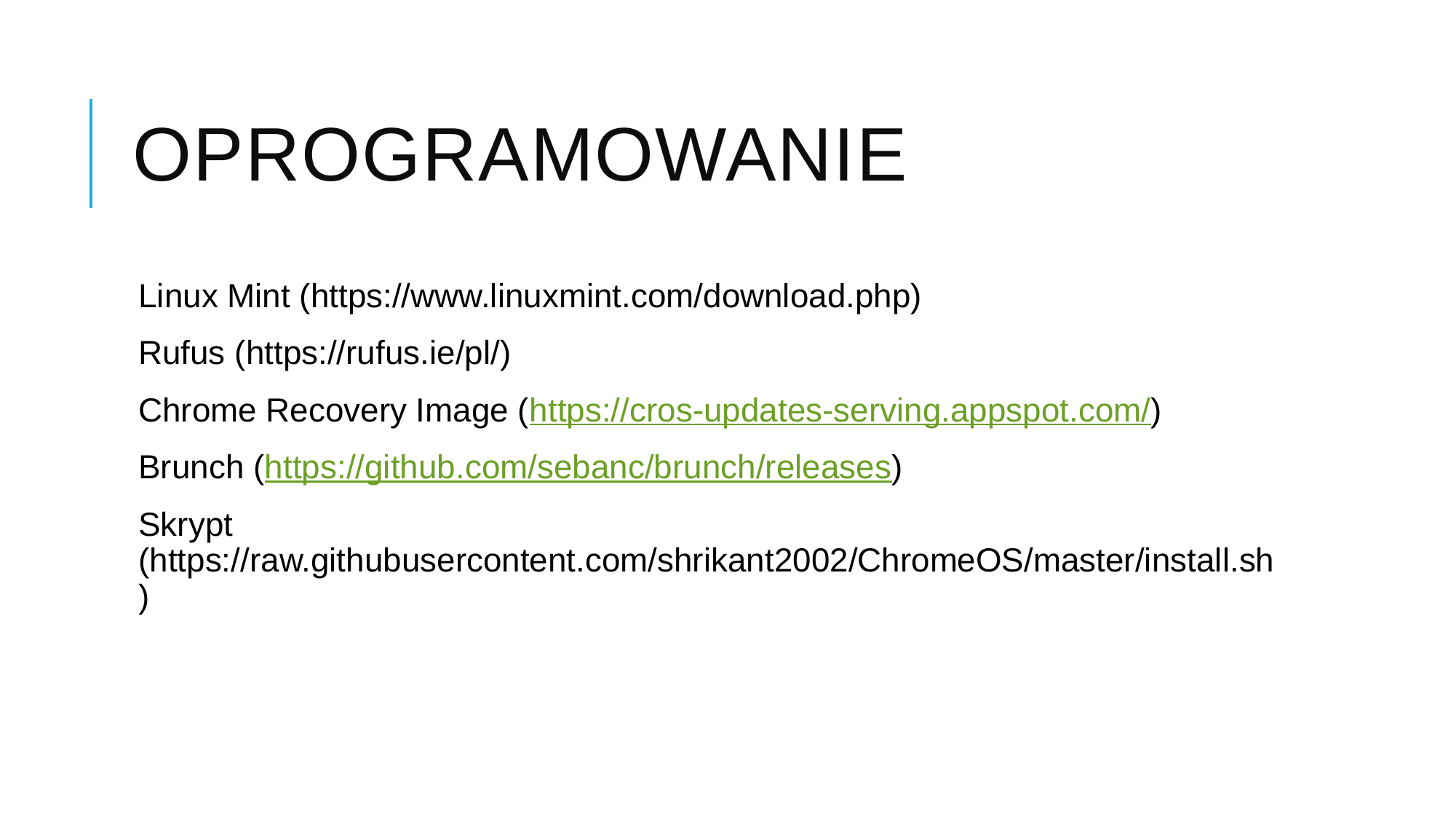

# Oprogramowanie
Linux Mint (https://www.linuxmint.com/download.php)
Rufus (https://rufus.ie/pl/)
Chrome Recovery Image (https://cros-updates-serving.appspot.com/)
Brunch (https://github.com/sebanc/brunch/releases)
Skrypt (https://raw.githubusercontent.com/shrikant2002/ChromeOS/master/install.sh)